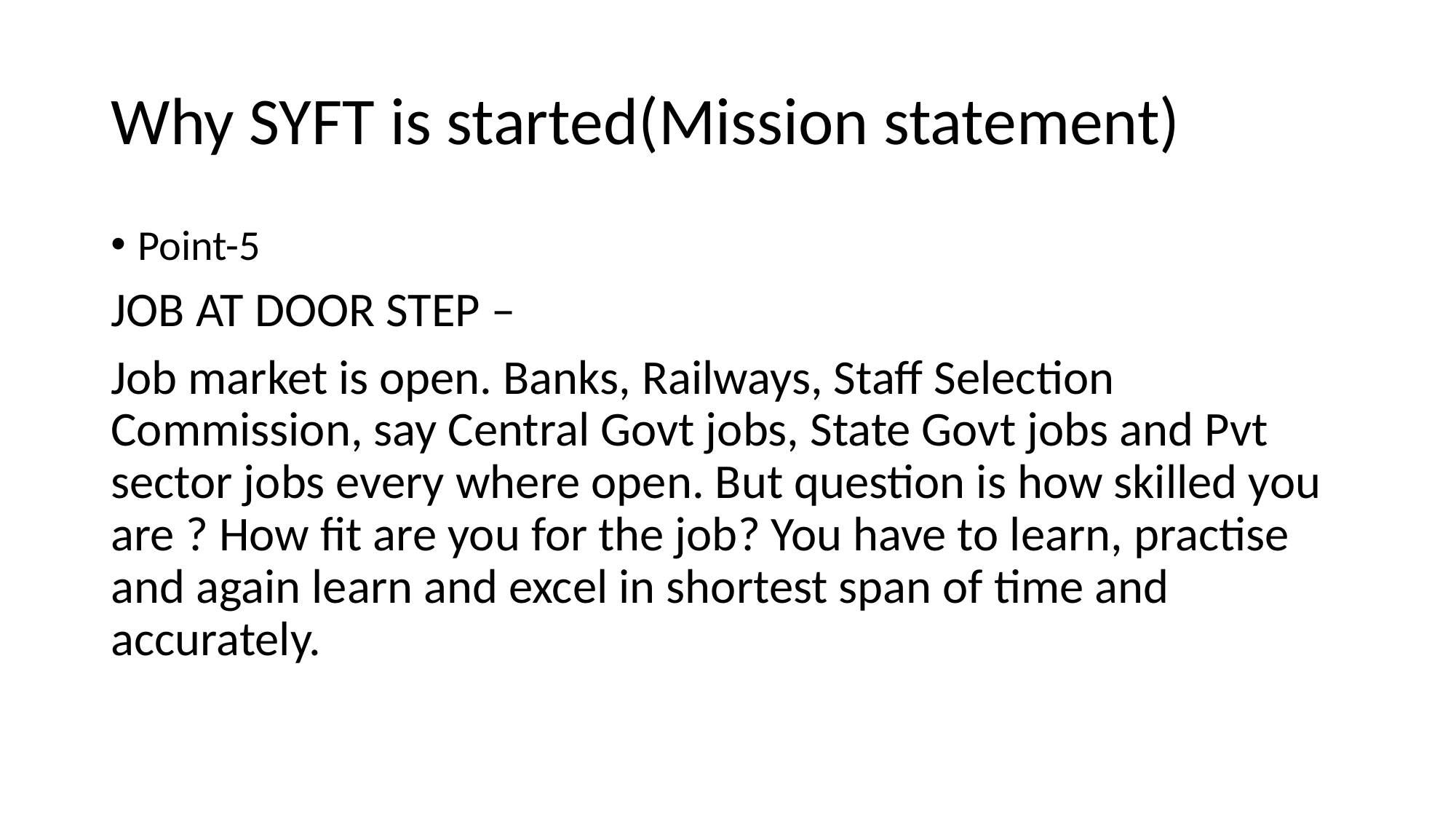

# Why SYFT is started(Mission statement)
Point-5
JOB AT DOOR STEP –
Job market is open. Banks, Railways, Staff Selection Commission, say Central Govt jobs, State Govt jobs and Pvt sector jobs every where open. But question is how skilled you are ? How fit are you for the job? You have to learn, practise and again learn and excel in shortest span of time and accurately.